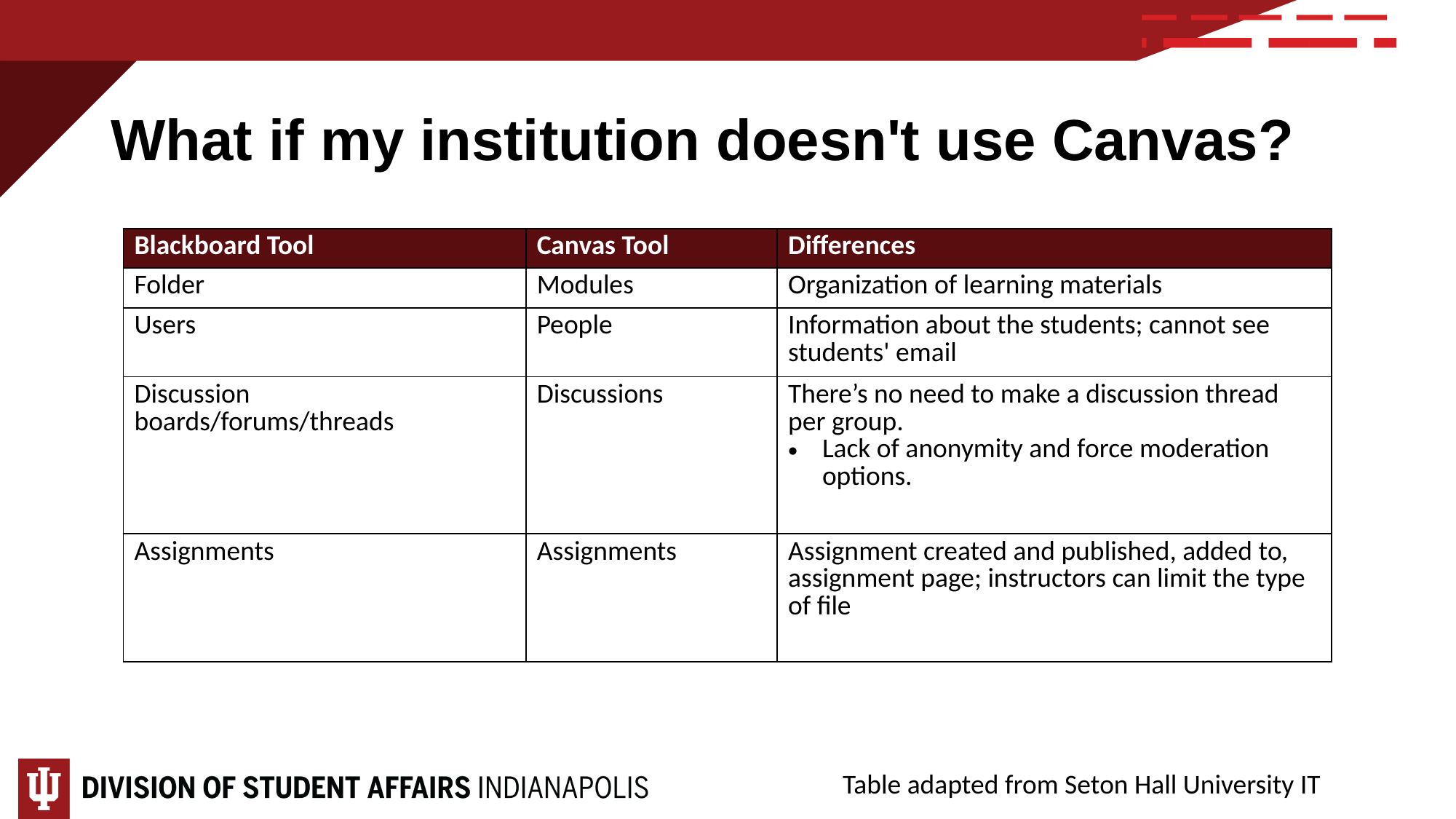

# What if my institution doesn't use Canvas?
| Blackboard Tool | Canvas Tool | Differences |
| --- | --- | --- |
| Folder | Modules | Organization of learning materials |
| Users | People | Information about the students; cannot see students' email |
| Discussion boards/forums/threads | Discussions | There’s no need to make a discussion thread per group. Lack of anonymity and force moderation options. |
| Assignments | Assignments | Assignment created and published, added to, assignment page; instructors can limit the type of file |
Table adapted from Seton Hall University IT